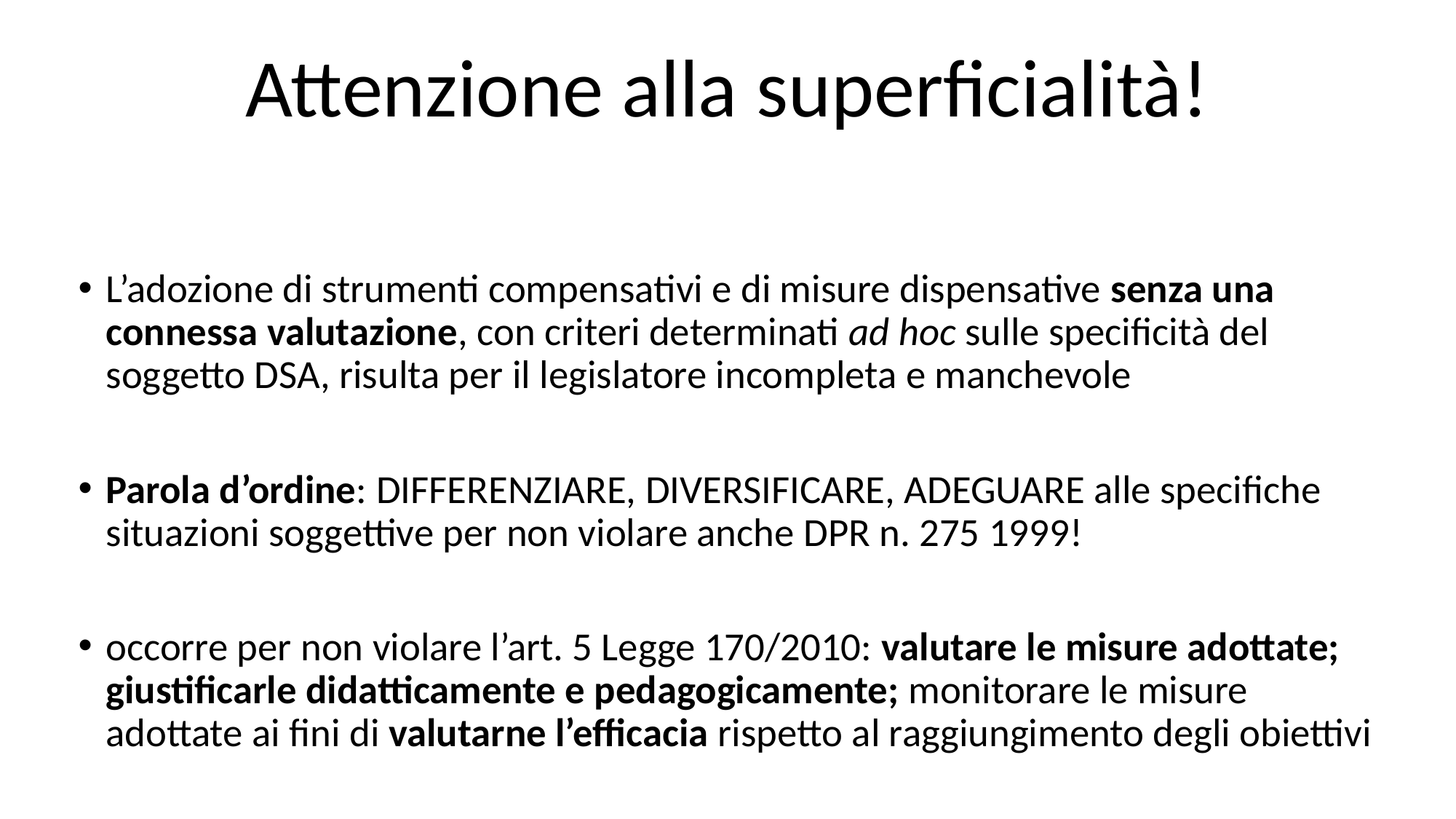

# Attenzione alla superficialità!

L’adozione di strumenti compensativi e di misure dispensative senza una connessa valutazione, con criteri determinati ad hoc sulle specificità del soggetto DSA, risulta per il legislatore incompleta e manchevole

Parola d’ordine: DIFFERENZIARE, DIVERSIFICARE, ADEGUARE alle specifiche situazioni soggettive per non violare anche DPR n. 275 1999!

occorre per non violare l’art. 5 Legge 170/2010: valutare le misure adottate; giustificarle didatticamente e pedagogicamente; monitorare le misure adottate ai fini di valutarne l’efficacia rispetto al raggiungimento degli obiettivi